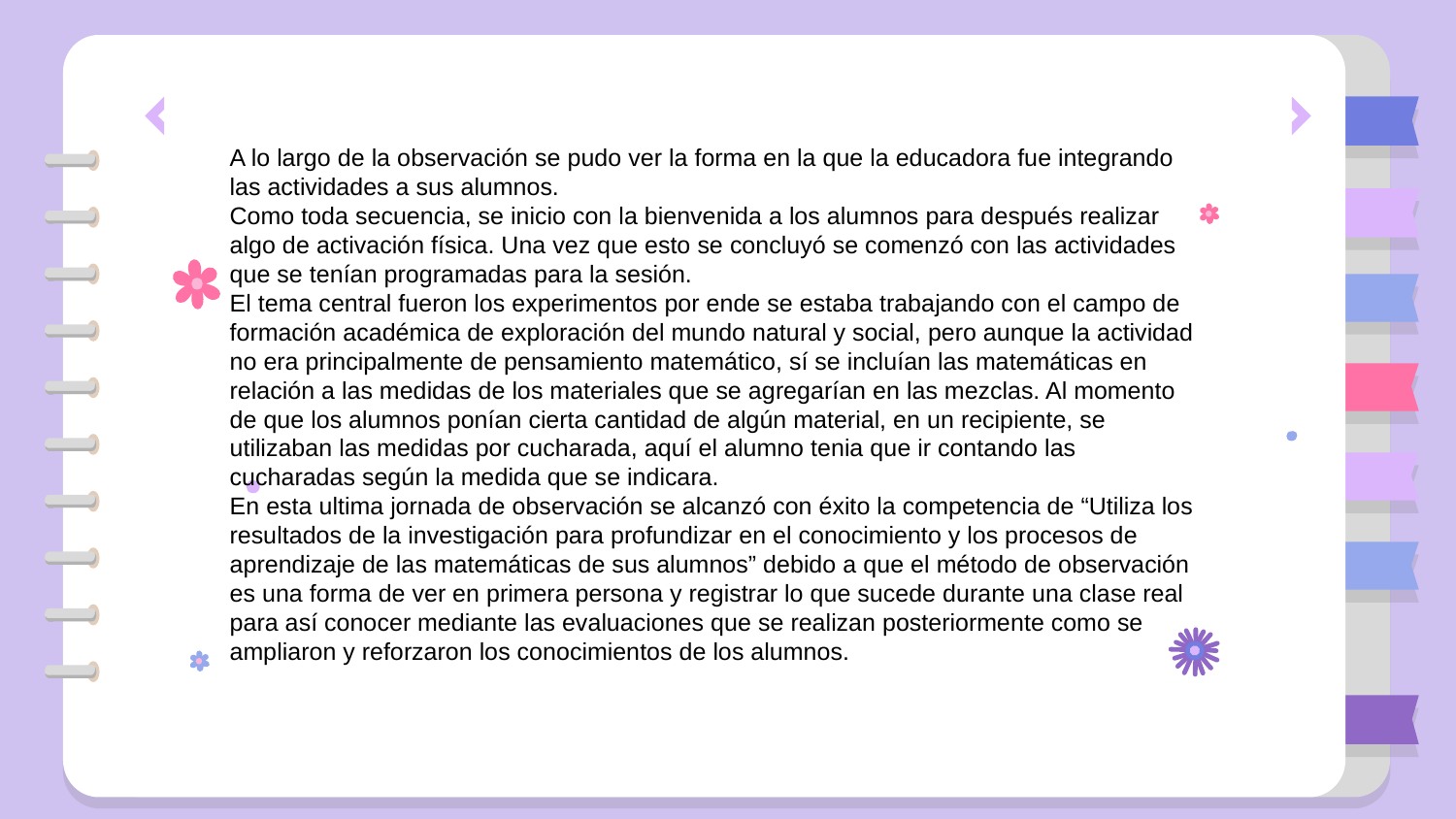

A lo largo de la observación se pudo ver la forma en la que la educadora fue integrando las actividades a sus alumnos.
Como toda secuencia, se inicio con la bienvenida a los alumnos para después realizar algo de activación física. Una vez que esto se concluyó se comenzó con las actividades que se tenían programadas para la sesión.
El tema central fueron los experimentos por ende se estaba trabajando con el campo de formación académica de exploración del mundo natural y social, pero aunque la actividad no era principalmente de pensamiento matemático, sí se incluían las matemáticas en relación a las medidas de los materiales que se agregarían en las mezclas. Al momento de que los alumnos ponían cierta cantidad de algún material, en un recipiente, se utilizaban las medidas por cucharada, aquí el alumno tenia que ir contando las cucharadas según la medida que se indicara.
En esta ultima jornada de observación se alcanzó con éxito la competencia de “Utiliza los resultados de la investigación para profundizar en el conocimiento y los procesos de aprendizaje de las matemáticas de sus alumnos” debido a que el método de observación es una forma de ver en primera persona y registrar lo que sucede durante una clase real para así conocer mediante las evaluaciones que se realizan posteriormente como se ampliaron y reforzaron los conocimientos de los alumnos.